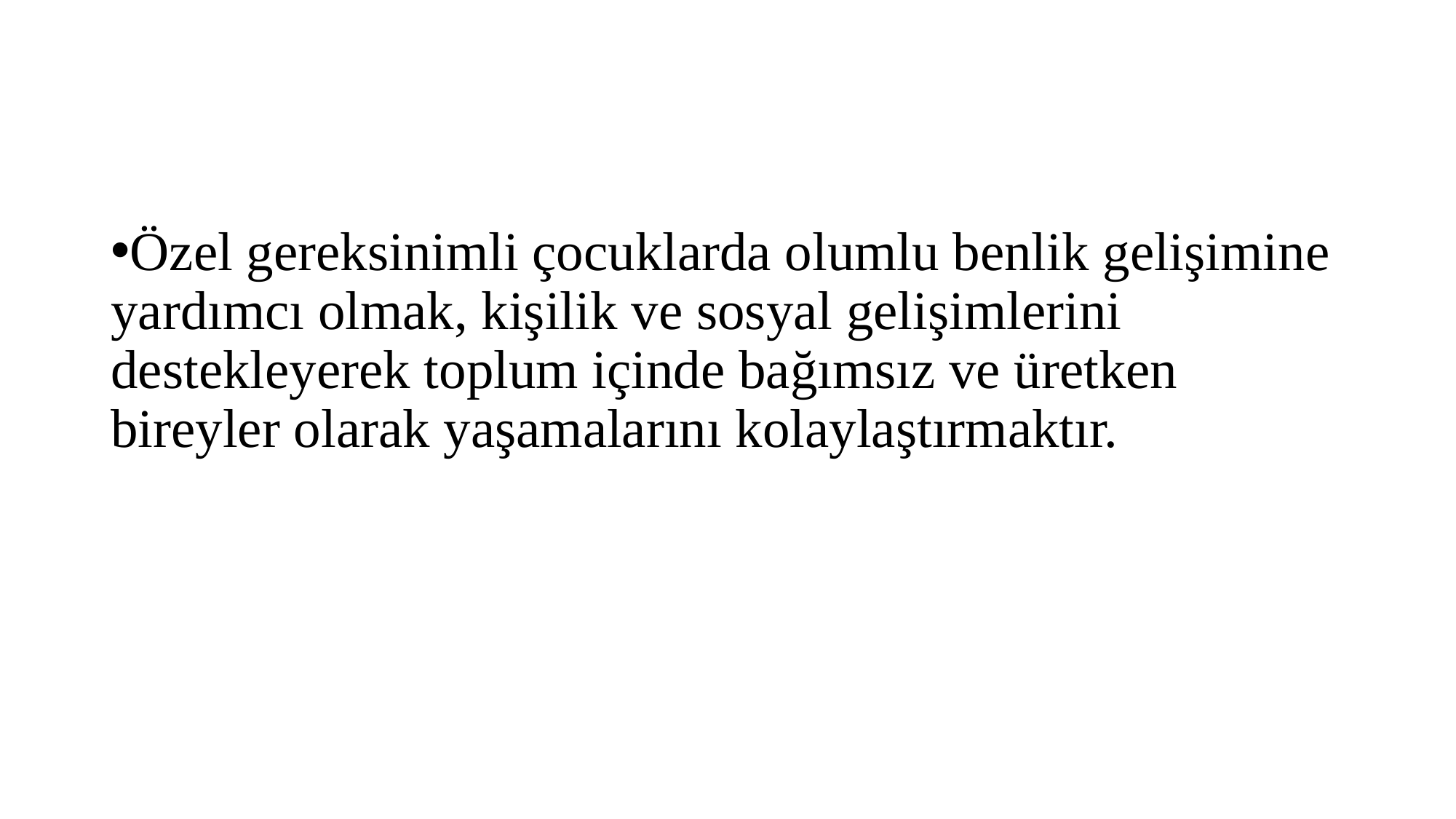

#
Özel gereksinimli çocuklarda olumlu benlik gelişimine yardımcı olmak, kişilik ve sosyal gelişimlerini destekleyerek toplum içinde bağımsız ve üretken bireyler olarak yaşamalarını kolaylaştırmaktır.